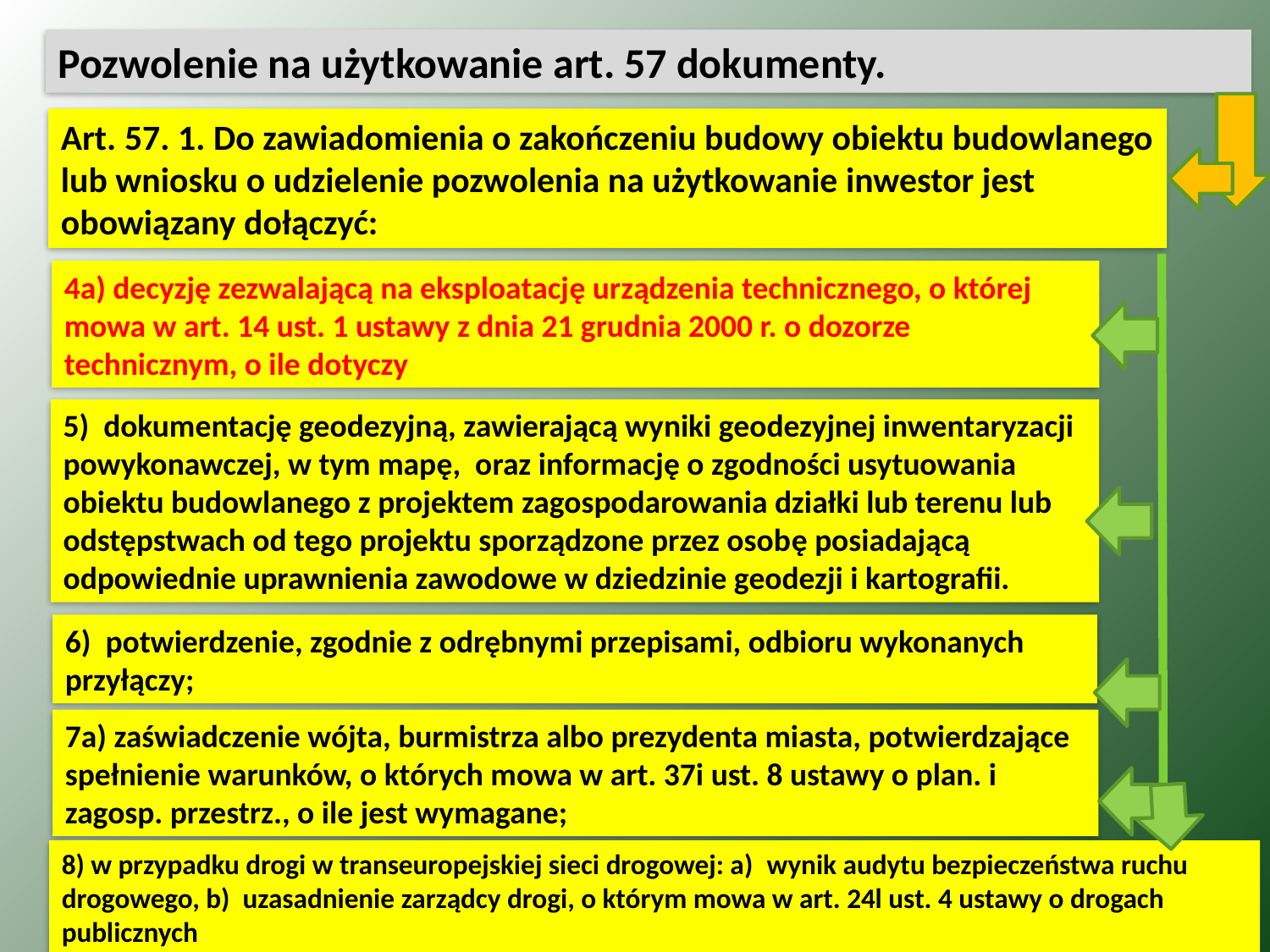

Pozwolenie na użytkowanie art. 57 dokumenty.

Art. 57. 1. Do zawiadomienia o zakończeniu budowy obiektu budowlanego lub wniosku o udzielenie pozwolenia na użytkowanie inwestor jest obowiązany dołączyć:

4a) decyzję zezwalającą na eksploatację urządzenia technicznego, o której mowa w art. 14 ust. 1 ustawy z dnia 21 grudnia 2000 r. o dozorze technicznym, o ile dotyczy

5)  dokumentację geodezyjną, zawierającą wyniki geodezyjnej inwentaryzacji powykonawczej, w tym mapę,  oraz informację o zgodności usytuowania obiektu budowlanego z projektem zagospodarowania działki lub terenu lub odstępstwach od tego projektu sporządzone przez osobę posiadającą odpowiednie uprawnienia zawodowe w dziedzinie geodezji i kartografii.

6)  potwierdzenie, zgodnie z odrębnymi przepisami, odbioru wykonanych przyłączy;

7a) zaświadczenie wójta, burmistrza albo prezydenta miasta, potwierdzające spełnienie warunków, o których mowa w art. 37i ust. 8 ustawy o plan. i zagosp. przestrz., o ile jest wymagane;

8) w przypadku drogi w transeuropejskiej sieci drogowej: a)  wynik audytu bezpieczeństwa ruchu drogowego, b)  uzasadnienie zarządcy drogi, o którym mowa w art. 24l ust. 4 ustawy o drogach publicznych